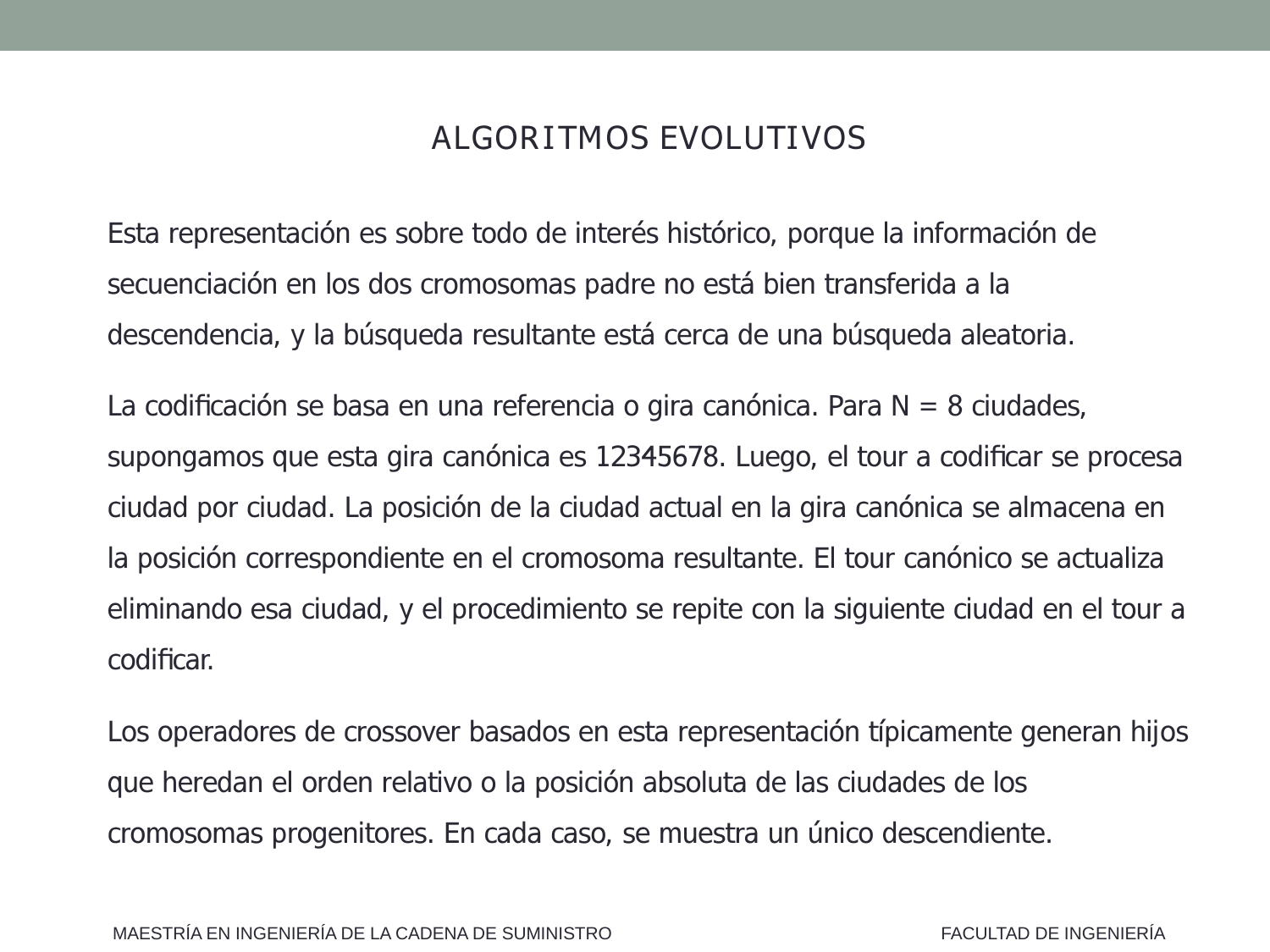

ALGORITMOS EVOLUTIVOS

Esta representación es sobre todo de interés histórico, porque la información de secuenciación en los dos cromosomas padre no está bien transferida a la descendencia, y la búsqueda resultante está cerca de una búsqueda aleatoria.
La codificación se basa en una referencia o gira canónica. Para N = 8 ciudades, supongamos que esta gira canónica es 12345678. Luego, el tour a codificar se procesa ciudad por ciudad. La posición de la ciudad actual en la gira canónica se almacena en la posición correspondiente en el cromosoma resultante. El tour canónico se actualiza eliminando esa ciudad, y el procedimiento se repite con la siguiente ciudad en el tour a codificar.
Los operadores de crossover basados en esta representación típicamente generan hijos que heredan el orden relativo o la posición absoluta de las ciudades de los cromosomas progenitores. En cada caso, se muestra un único descendiente.

MAESTRÍA EN INGENIERÍA DE LA CADENA DE SUMINISTRO
FACULTAD DE INGENIERÍA